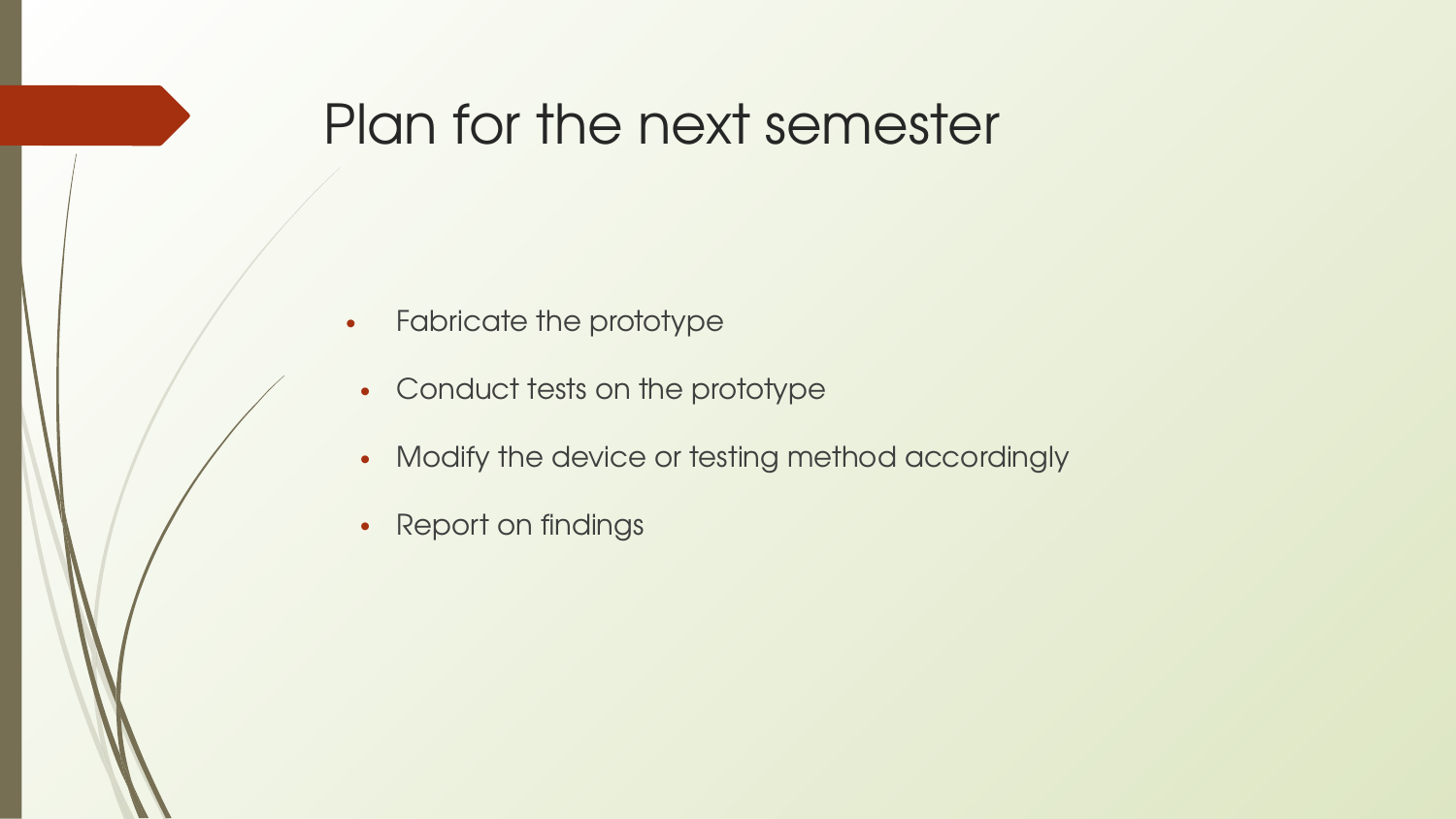

# Plan for the next semester
Fabricate the prototype
Conduct tests on the prototype
Modify the device or testing method accordingly
Report on findings